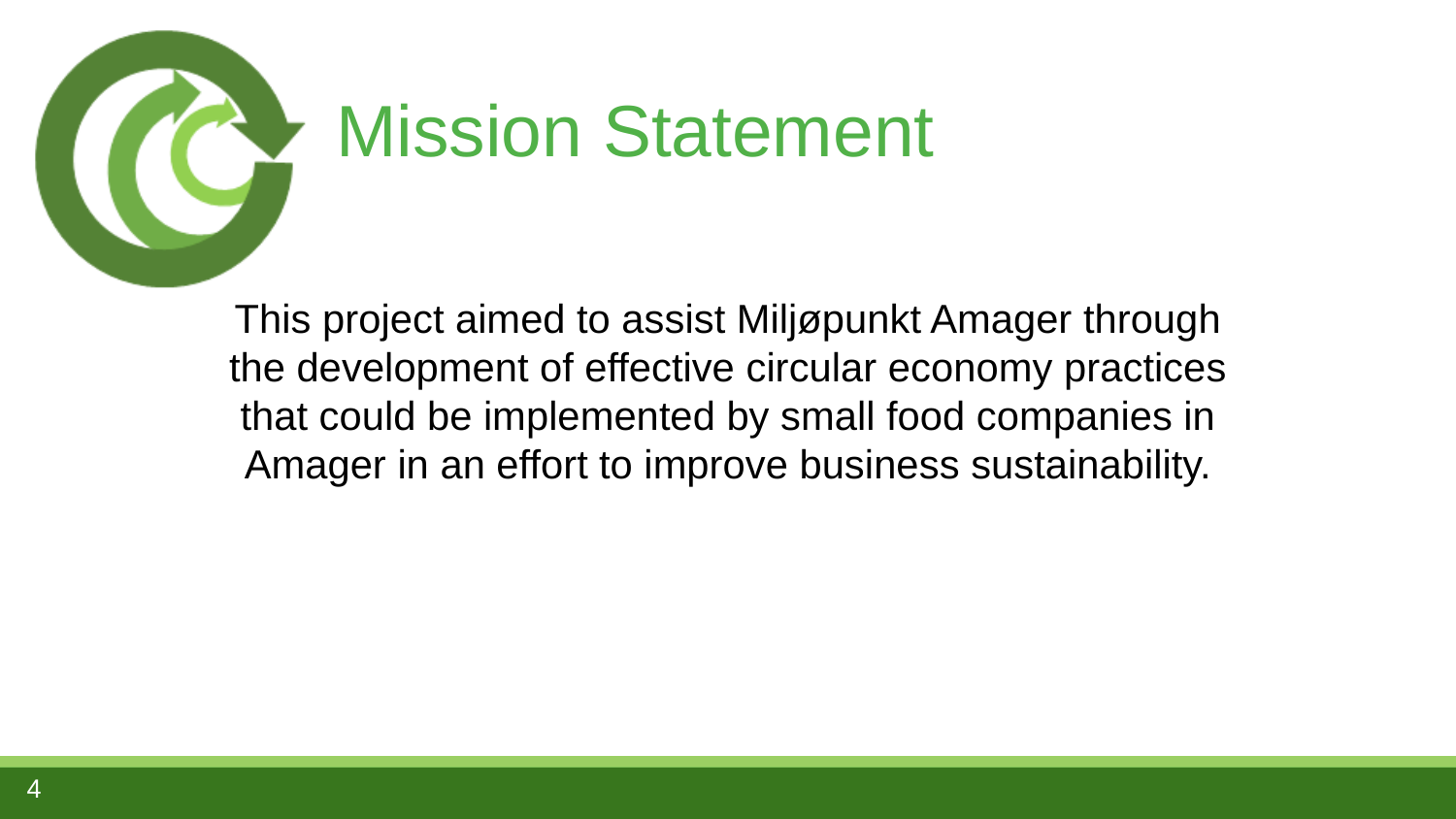

# Mission Statement
This project aimed to assist Miljøpunkt Amager through the development of effective circular economy practices that could be implemented by small food companies in Amager in an effort to improve business sustainability.
4